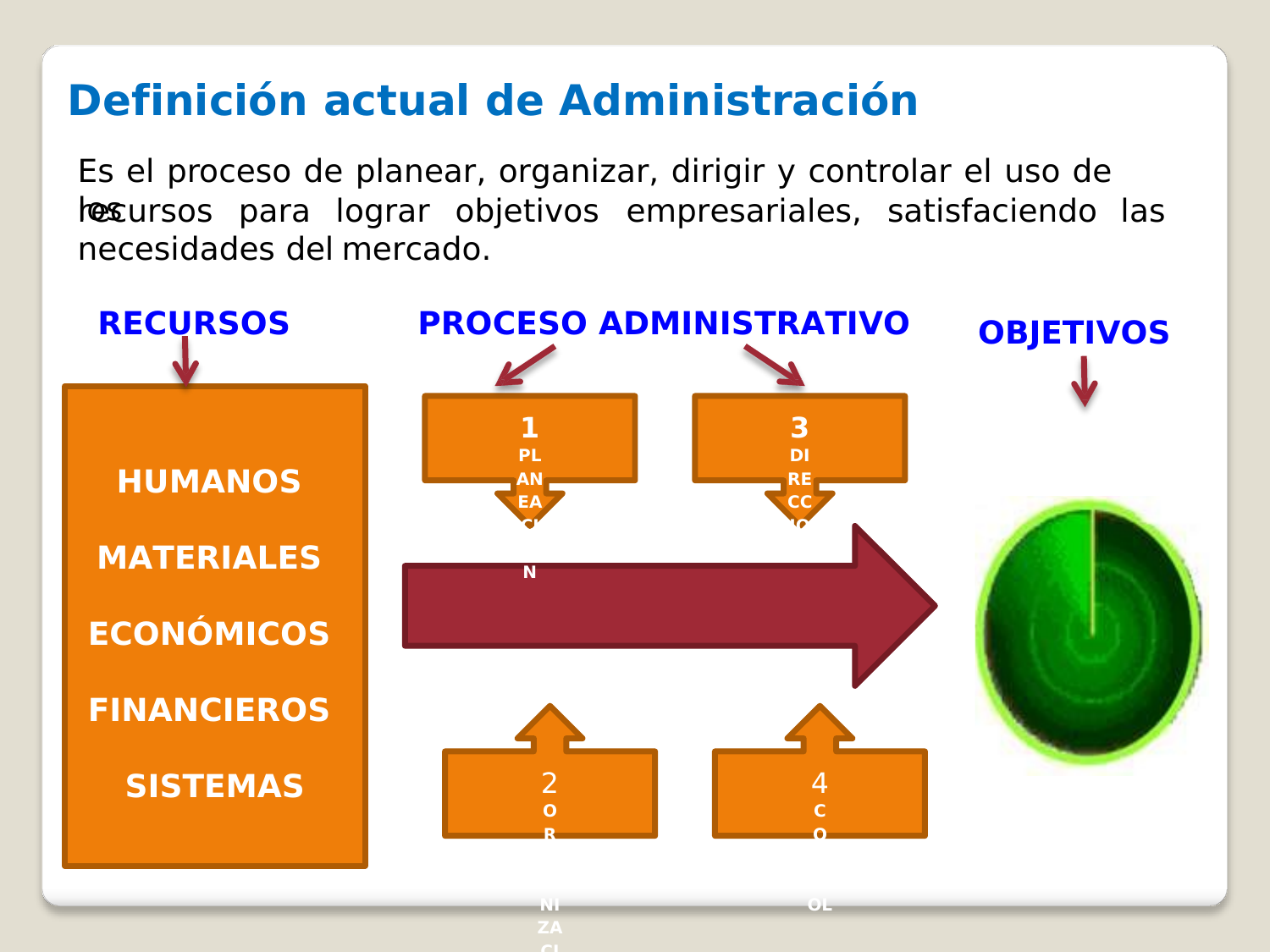

Definición actual de Administración
Es el proceso de planear, organizar, dirigir y controlar el uso de los
recursos
para
lograr
objetivos
empresariales,
satisfaciendo
las
necesidades del
mercado.
RECURSOS
PROCESO ADMINISTRATIVO
OBJETIVOS

HUMANOS
MATERIALES
ECONÓMICOS
FINANCIEROS
SISTEMAS

1
PLANEACION
3
DIRECCION

2
ORGANIZACION
4
CONTROL